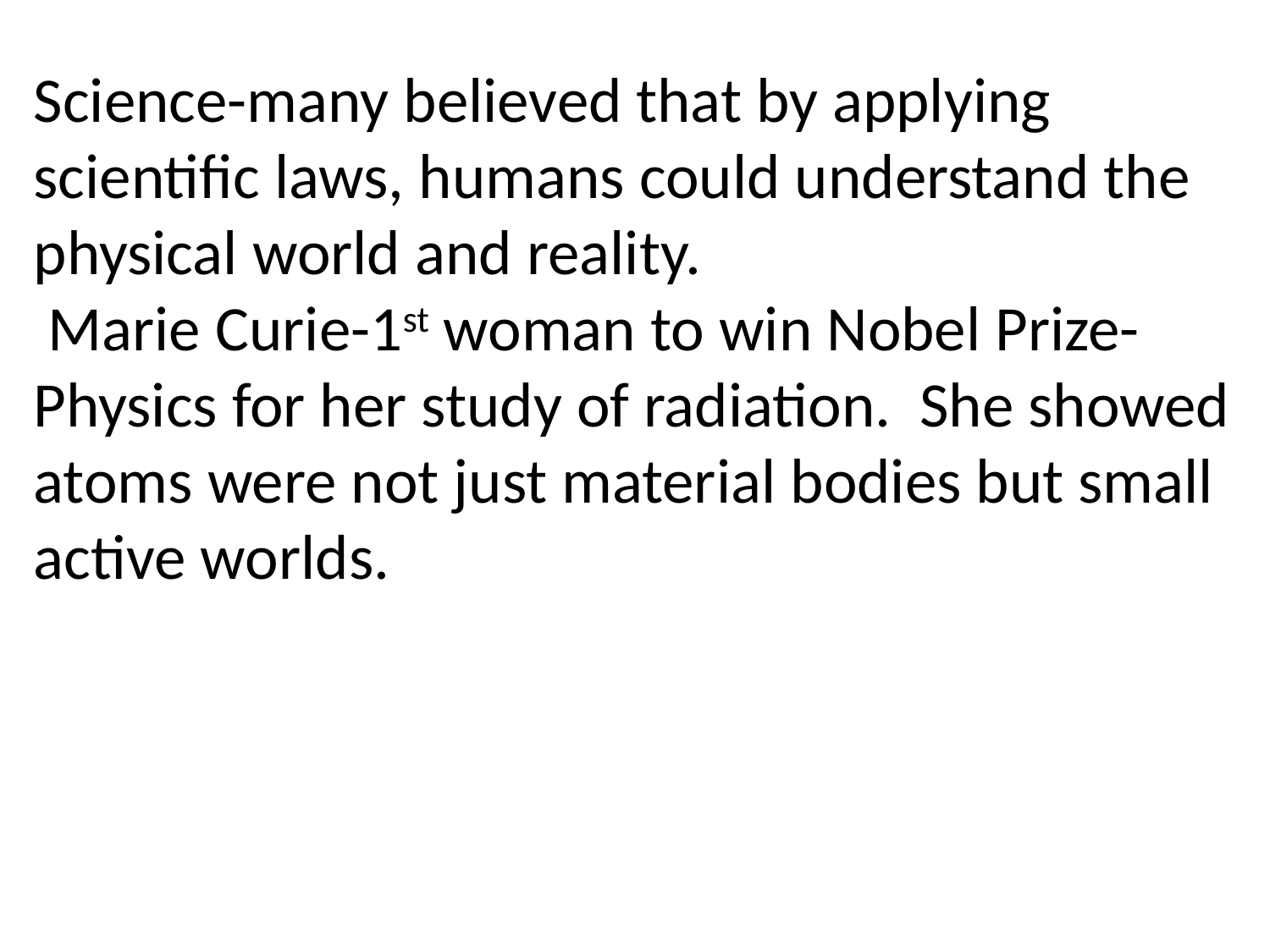

Science-many believed that by applying scientific laws, humans could understand the physical world and reality.
 Marie Curie-1st woman to win Nobel Prize-Physics for her study of radiation.  She showed atoms were not just material bodies but small active worlds.